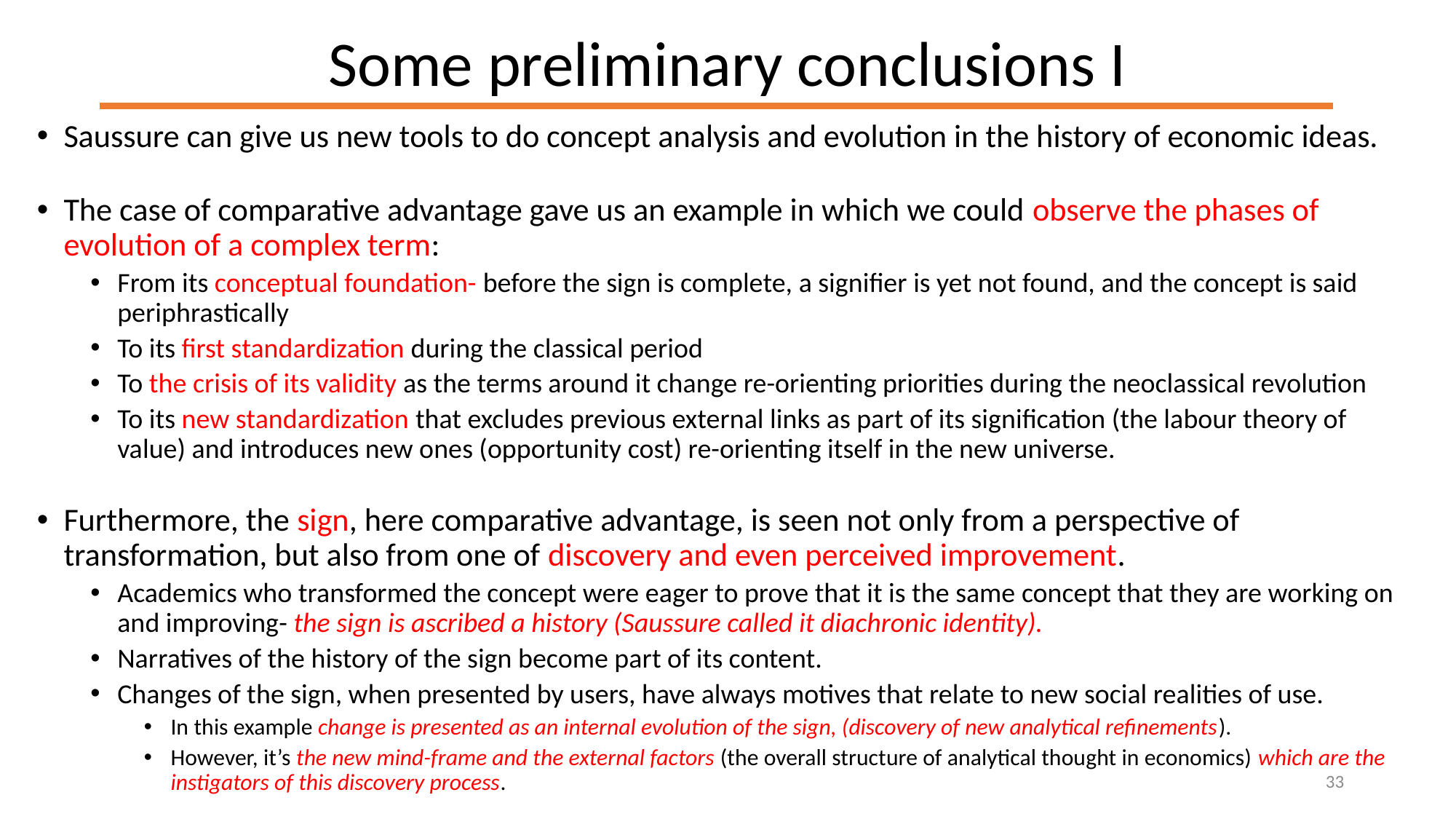

# Some preliminary conclusions I
Saussure can give us new tools to do concept analysis and evolution in the history of economic ideas.

The case of comparative advantage gave us an example in which we could observe the phases of evolution of a complex term:
From its conceptual foundation- before the sign is complete, a signifier is yet not found, and the concept is said periphrastically
To its first standardization during the classical period
To the crisis of its validity as the terms around it change re-orienting priorities during the neoclassical revolution
To its new standardization that excludes previous external links as part of its signification (the labour theory of value) and introduces new ones (opportunity cost) re-orienting itself in the new universe.

Furthermore, the sign, here comparative advantage, is seen not only from a perspective of transformation, but also from one of discovery and even perceived improvement.
Academics who transformed the concept were eager to prove that it is the same concept that they are working on and improving- the sign is ascribed a history (Saussure called it diachronic identity).
Narratives of the history of the sign become part of its content.
Changes of the sign, when presented by users, have always motives that relate to new social realities of use.
In this example change is presented as an internal evolution of the sign, (discovery of new analytical refinements).
However, it’s the new mind-frame and the external factors (the overall structure of analytical thought in economics) which are the instigators of this discovery process.

33